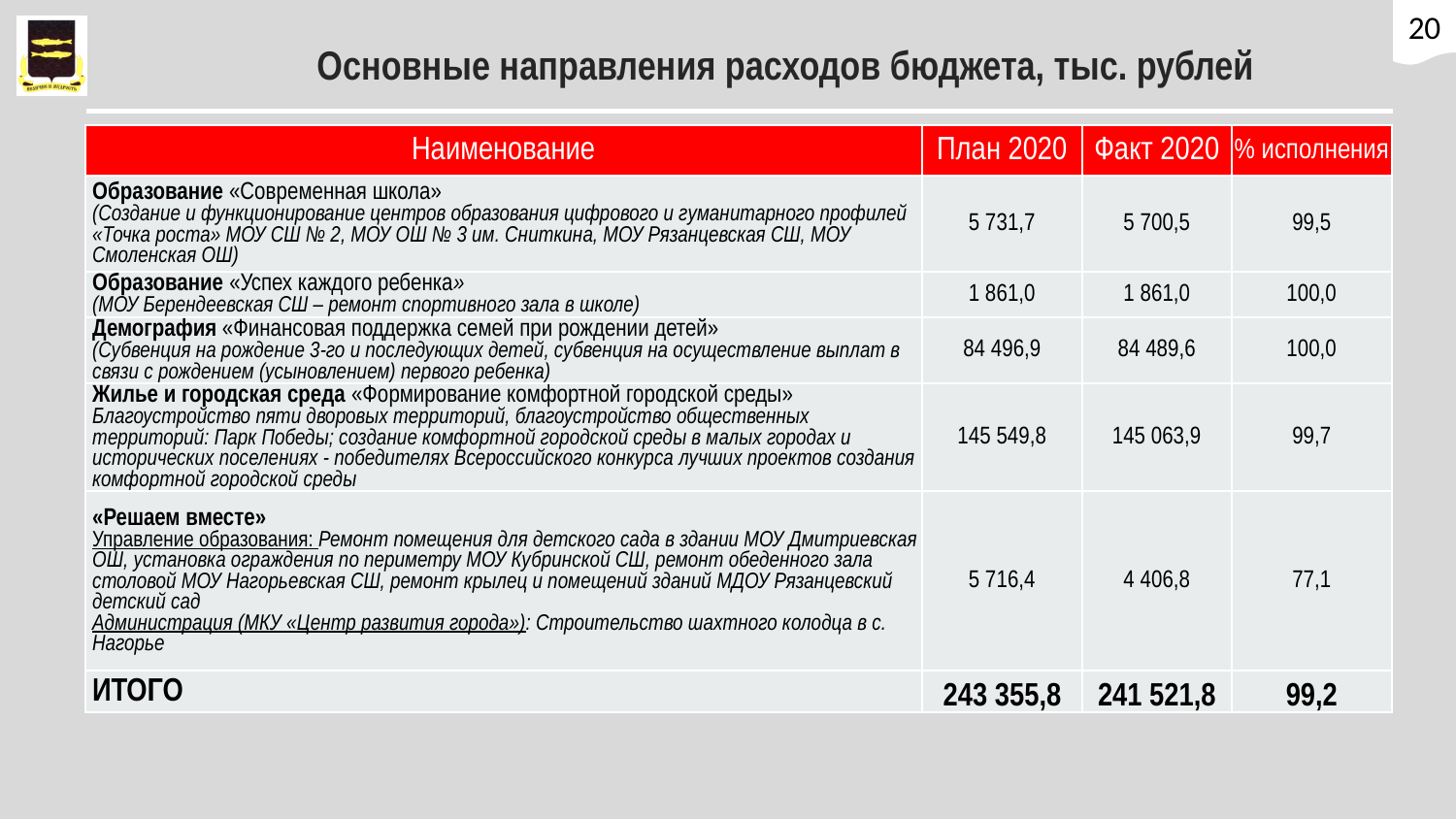

20
# Основные направления расходов бюджета, тыс. рублей

| Наименование | План 2020 | Факт 2020 | % исполнения |
| --- | --- | --- | --- |
| Образование «Современная школа» (Создание и функционирование центров образования цифрового и гуманитарного профилей «Точка роста» МОУ СШ № 2, МОУ ОШ № 3 им. Сниткина, МОУ Рязанцевская СШ, МОУ Смоленская ОШ) | 5 731,7 | 5 700,5 | 99,5 |
| Образование «Успех каждого ребенка» (МОУ Берендеевская СШ – ремонт спортивного зала в школе) | 1 861,0 | 1 861,0 | 100,0 |
| Демография «Финансовая поддержка семей при рождении детей» (Субвенция на рождение 3-го и последующих детей, субвенция на осуществление выплат в связи с рождением (усыновлением) первого ребенка) | 84 496,9 | 84 489,6 | 100,0 |
| Жилье и городская среда «Формирование комфортной городской среды» Благоустройство пяти дворовых территорий, благоустройство общественных территорий: Парк Победы; создание комфортной городской среды в малых городах и исторических поселениях - победителях Всероссийского конкурса лучших проектов создания комфортной городской среды | 145 549,8 | 145 063,9 | 99,7 |
| «Решаем вместе» Управление образования: Ремонт помещения для детского сада в здании МОУ Дмитриевская ОШ, установка ограждения по периметру МОУ Кубринской СШ, ремонт обеденного зала столовой МОУ Нагорьевская СШ, ремонт крылец и помещений зданий МДОУ Рязанцевский детский сад Администрация (МКУ «Центр развития города»): Строительство шахтного колодца в с. Нагорье | 5 716,4 | 4 406,8 | 77,1 |
| ИТОГО | 243 355,8 | 241 521,8 | 99,2 |